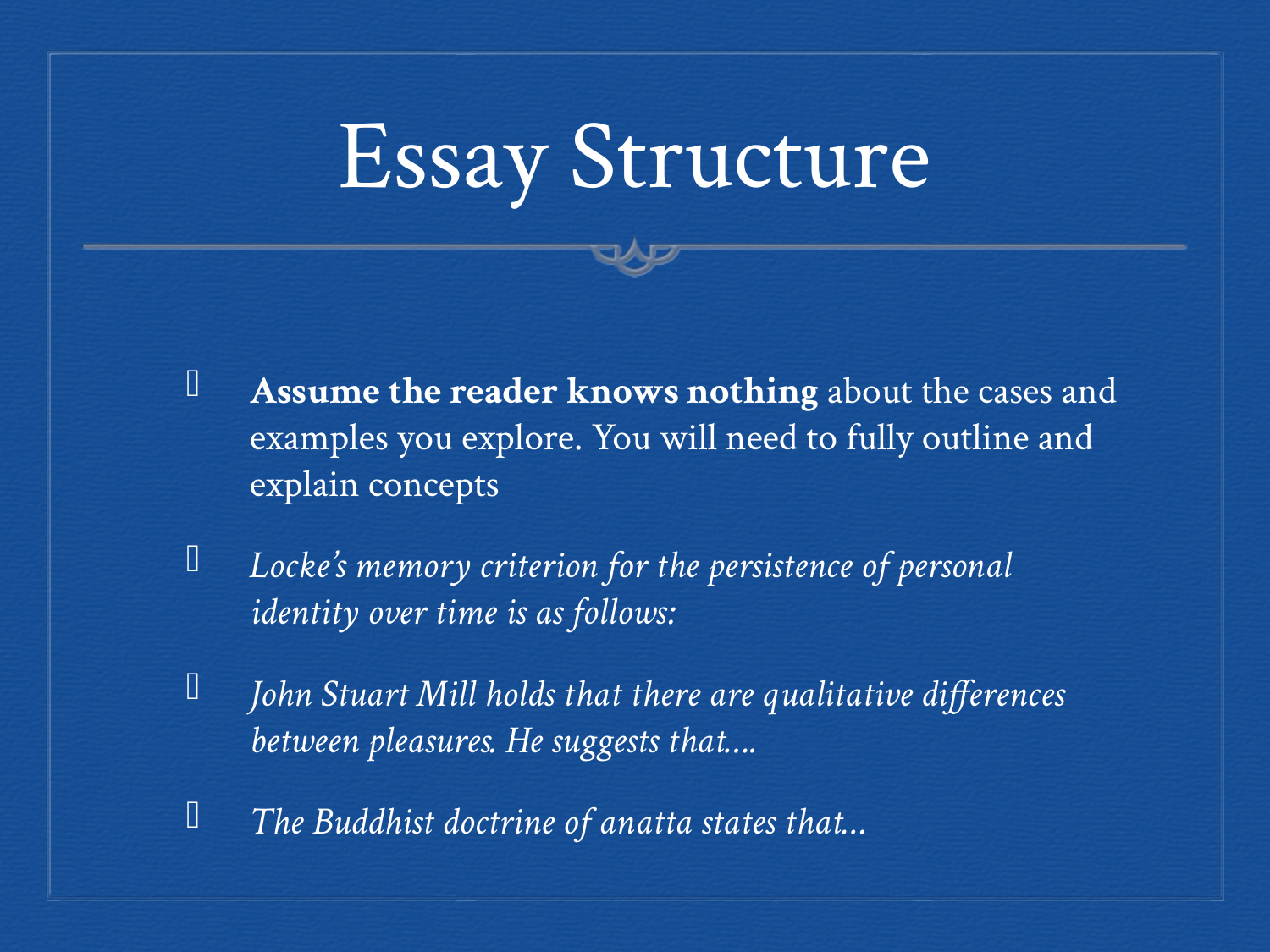

# Essay Structure

Assume the reader knows nothing about the cases and examples you explore. You will need to fully outline and explain concepts
Locke’s memory criterion for the persistence of personal identity over time is as follows:
John Stuart Mill holds that there are qualitative differences between pleasures. He suggests that….
The Buddhist doctrine of anatta states that…